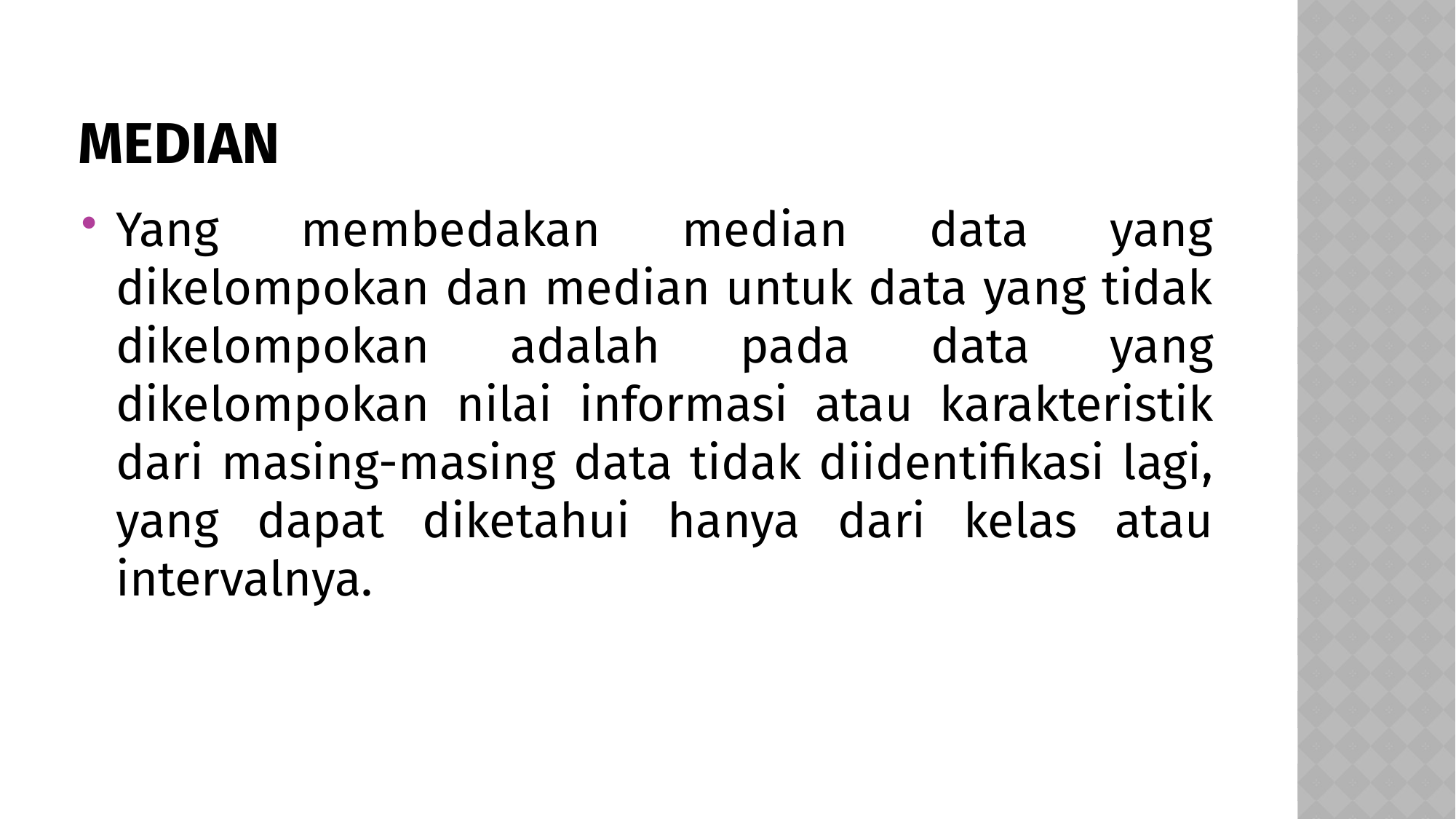

# Median
Yang membedakan median data yang dikelompokan dan median untuk data yang tidak dikelompokan adalah pada data yang dikelompokan nilai informasi atau karakteristik dari masing-masing data tidak diidentifikasi lagi, yang dapat diketahui hanya dari kelas atau intervalnya.